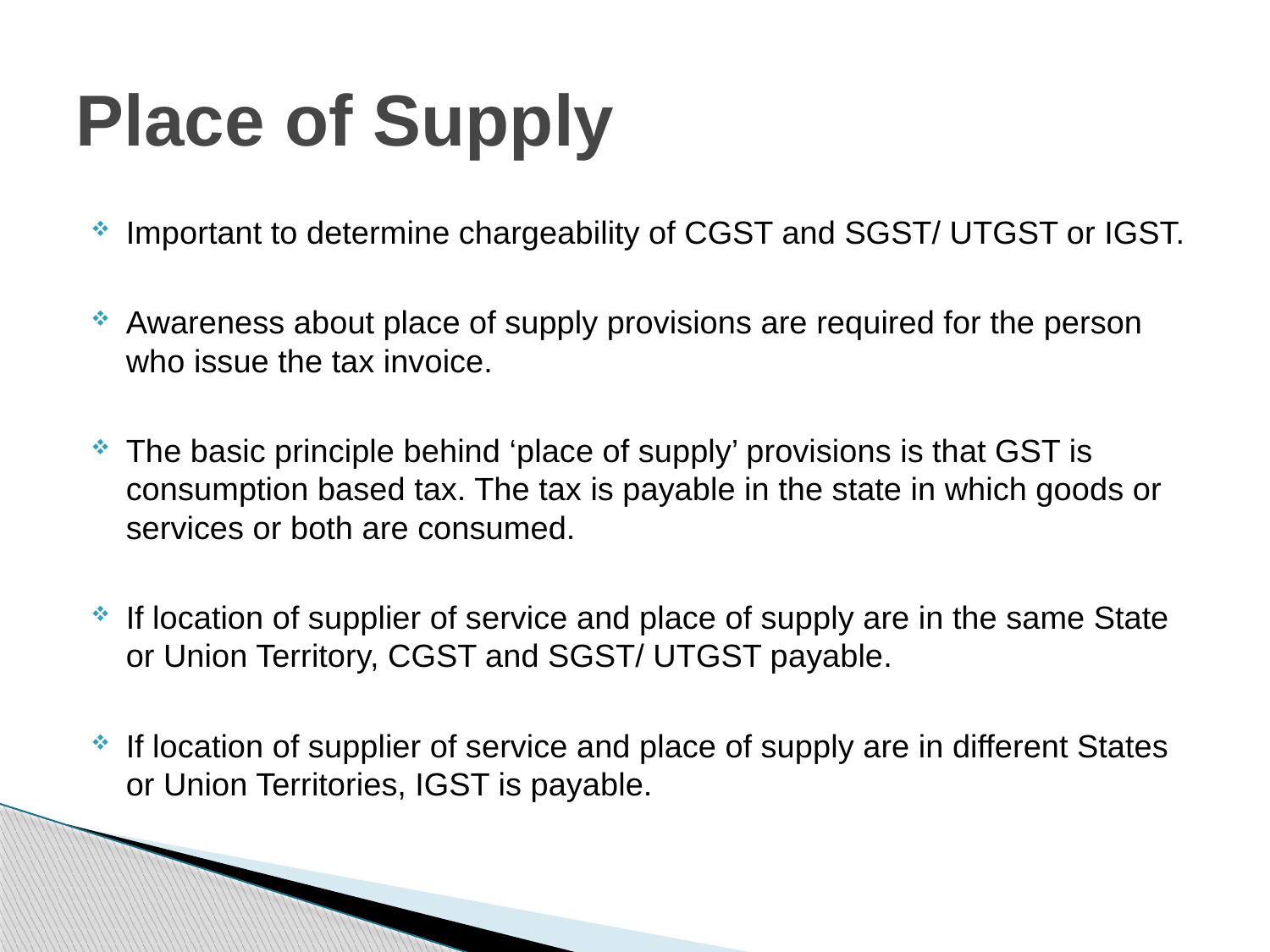

# Place of Supply
Important to determine chargeability of CGST and SGST/ UTGST or IGST.

Awareness about place of supply provisions are required for the person who issue the tax invoice.

The basic principle behind ‘place of supply’ provisions is that GST is consumption based tax. The tax is payable in the state in which goods or services or both are consumed.

If location of supplier of service and place of supply are in the same State or Union Territory, CGST and SGST/ UTGST payable.

If location of supplier of service and place of supply are in different States or Union Territories, IGST is payable.